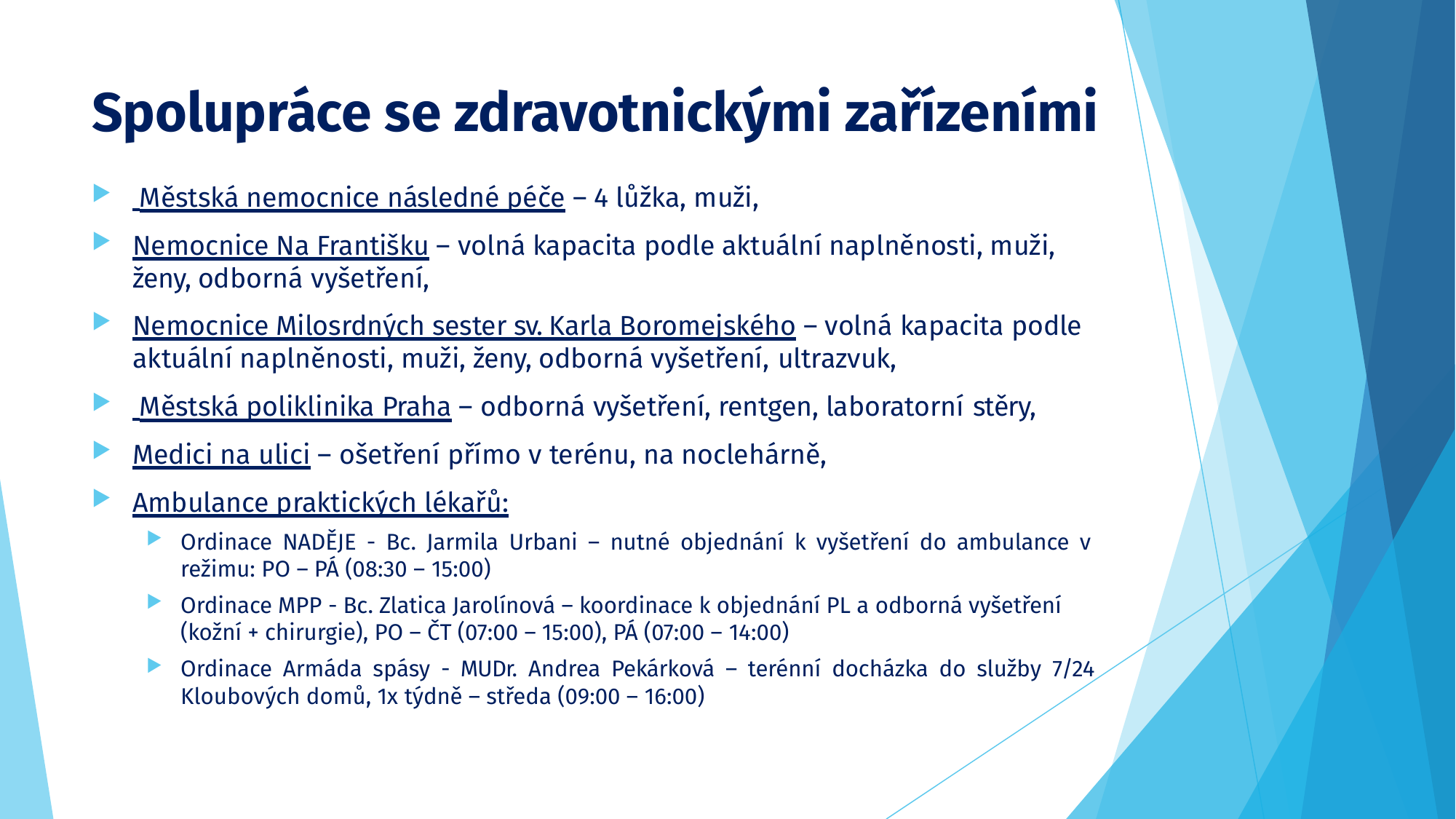

# Spolupráce se zdravotnickými zařízeními
 Městská nemocnice následné péče – 4 lůžka, muži,
Nemocnice Na Františku – volná kapacita podle aktuální naplněnosti, muži,  ženy, odborná vyšetření,
Nemocnice Milosrdných sester sv. Karla Boromejského – volná kapacita podle
aktuální naplněnosti, muži, ženy, odborná vyšetření, ultrazvuk,
 Městská poliklinika Praha – odborná vyšetření, rentgen, laboratorní stěry,
Medici na ulici – ošetření přímo v terénu, na noclehárně,
Ambulance praktických lékařů:
Ordinace NADĚJE - Bc. Jarmila Urbani – nutné objednání k vyšetření do ambulance v
režimu: PO – PÁ (08:30 – 15:00)
Ordinace MPP - Bc. Zlatica Jarolínová – koordinace k objednání PL a odborná vyšetření  (kožní + chirurgie), PO – ČT (07:00 – 15:00), PÁ (07:00 – 14:00)
Ordinace Armáda spásy - MUDr. Andrea Pekárková – terénní docházka do služby 7/24
Kloubových domů, 1x týdně – středa (09:00 – 16:00)